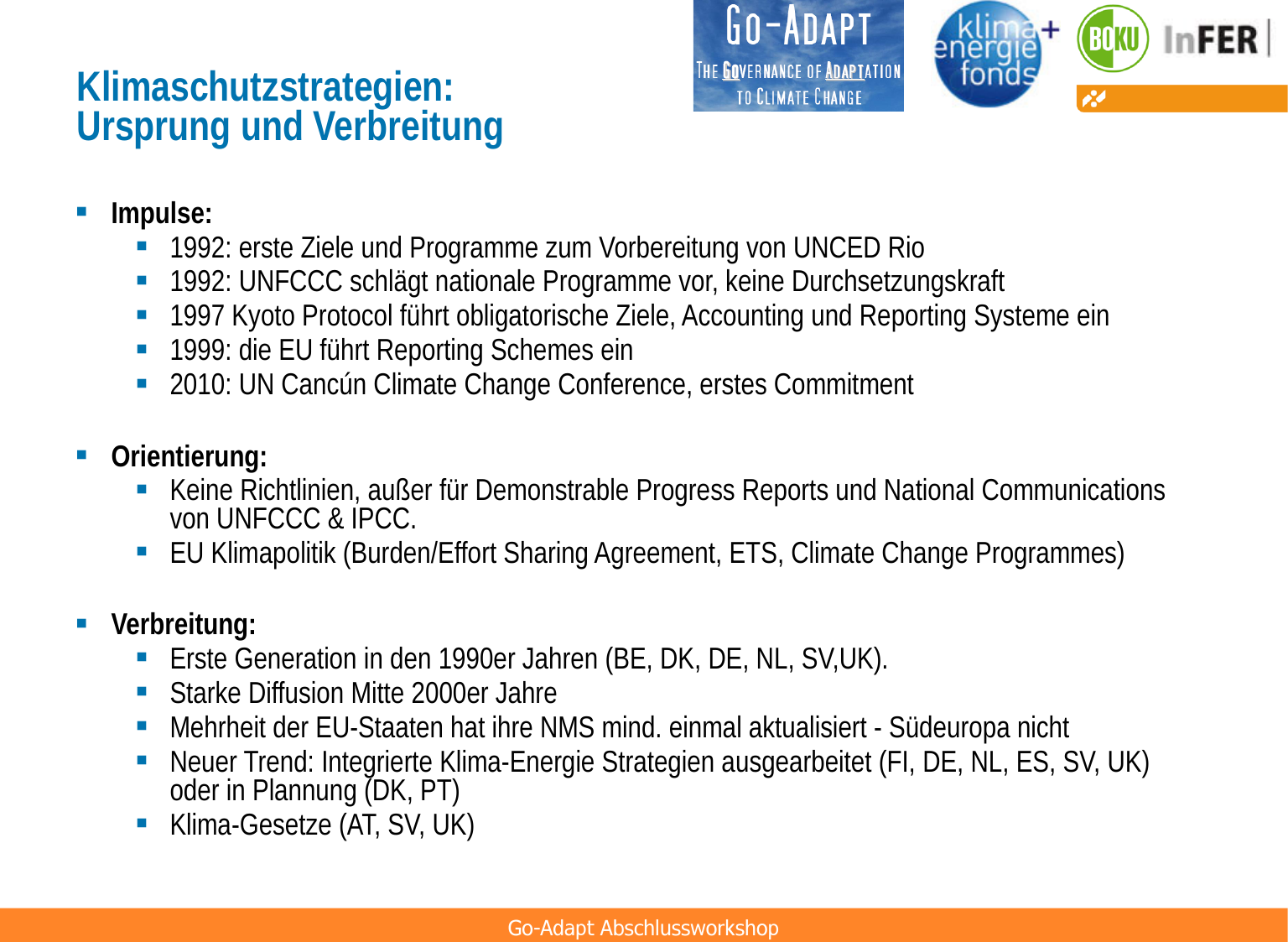

# Klimaschutzstrategien: Ursprung und Verbreitung

Impulse:
1992: erste Ziele und Programme zum Vorbereitung von UNCED Rio
1992: UNFCCC schlägt nationale Programme vor, keine Durchsetzungskraft
1997 Kyoto Protocol führt obligatorische Ziele, Accounting und Reporting Systeme ein
1999: die EU führt Reporting Schemes ein
2010: UN Cancún Climate Change Conference, erstes Commitment

Orientierung:
Keine Richtlinien, außer für Demonstrable Progress Reports und National Communications von UNFCCC & IPCC.
EU Klimapolitik (Burden/Effort Sharing Agreement, ETS, Climate Change Programmes)

Verbreitung:
Erste Generation in den 1990er Jahren (BE, DK, DE, NL, SV,UK).
Starke Diffusion Mitte 2000er Jahre
Mehrheit der EU-Staaten hat ihre NMS mind. einmal aktualisiert - Südeuropa nicht
Neuer Trend: Integrierte Klima-Energie Strategien ausgearbeitet (FI, DE, NL, ES, SV, UK) oder in Plannung (DK, PT)
Klima-Gesetze (AT, SV, UK)